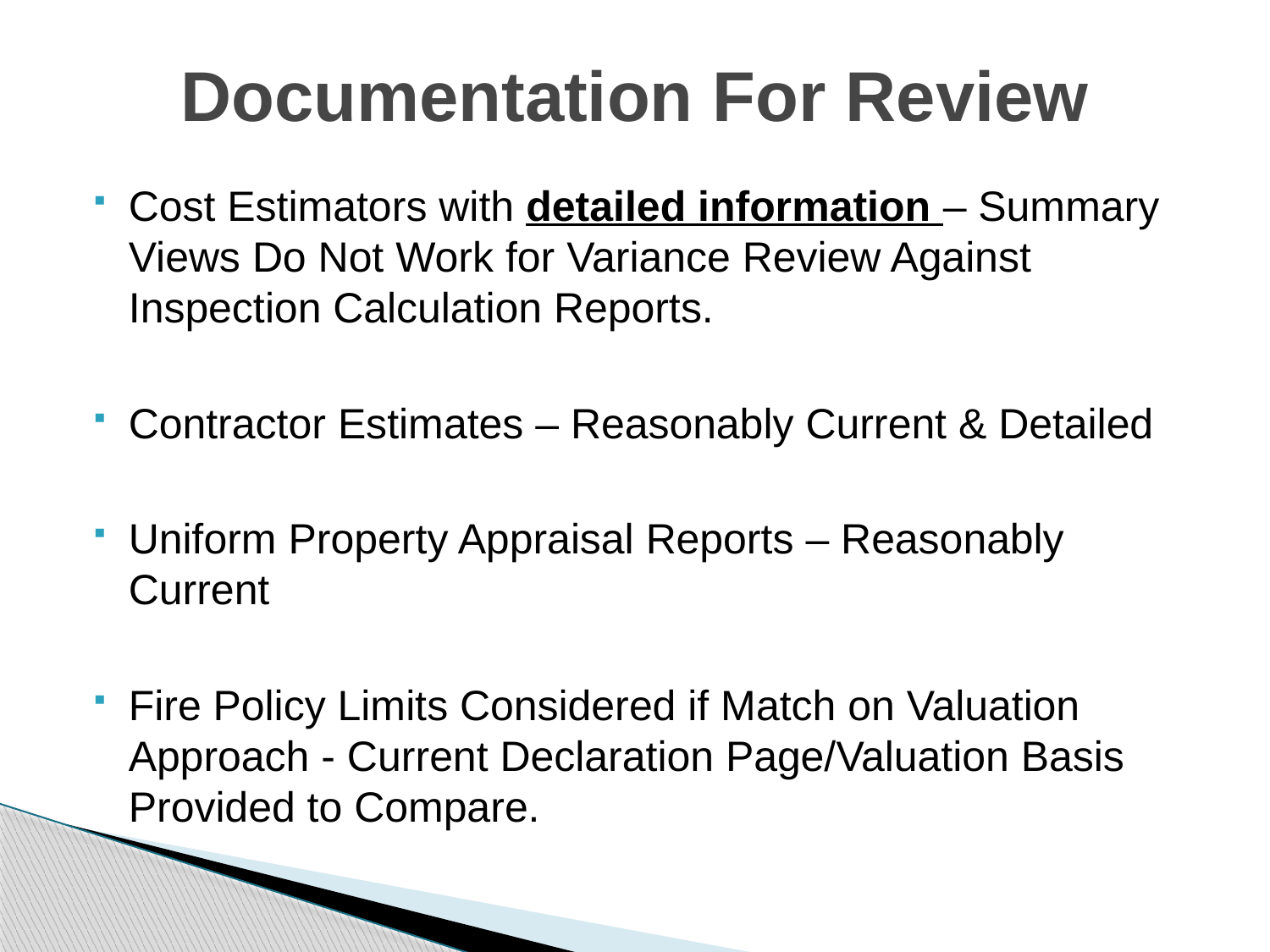

# Documentation For Review
Cost Estimators with detailed information – Summary Views Do Not Work for Variance Review Against Inspection Calculation Reports.

Contractor Estimates – Reasonably Current & Detailed

Uniform Property Appraisal Reports – Reasonably Current

Fire Policy Limits Considered if Match on Valuation Approach - Current Declaration Page/Valuation Basis Provided to Compare.